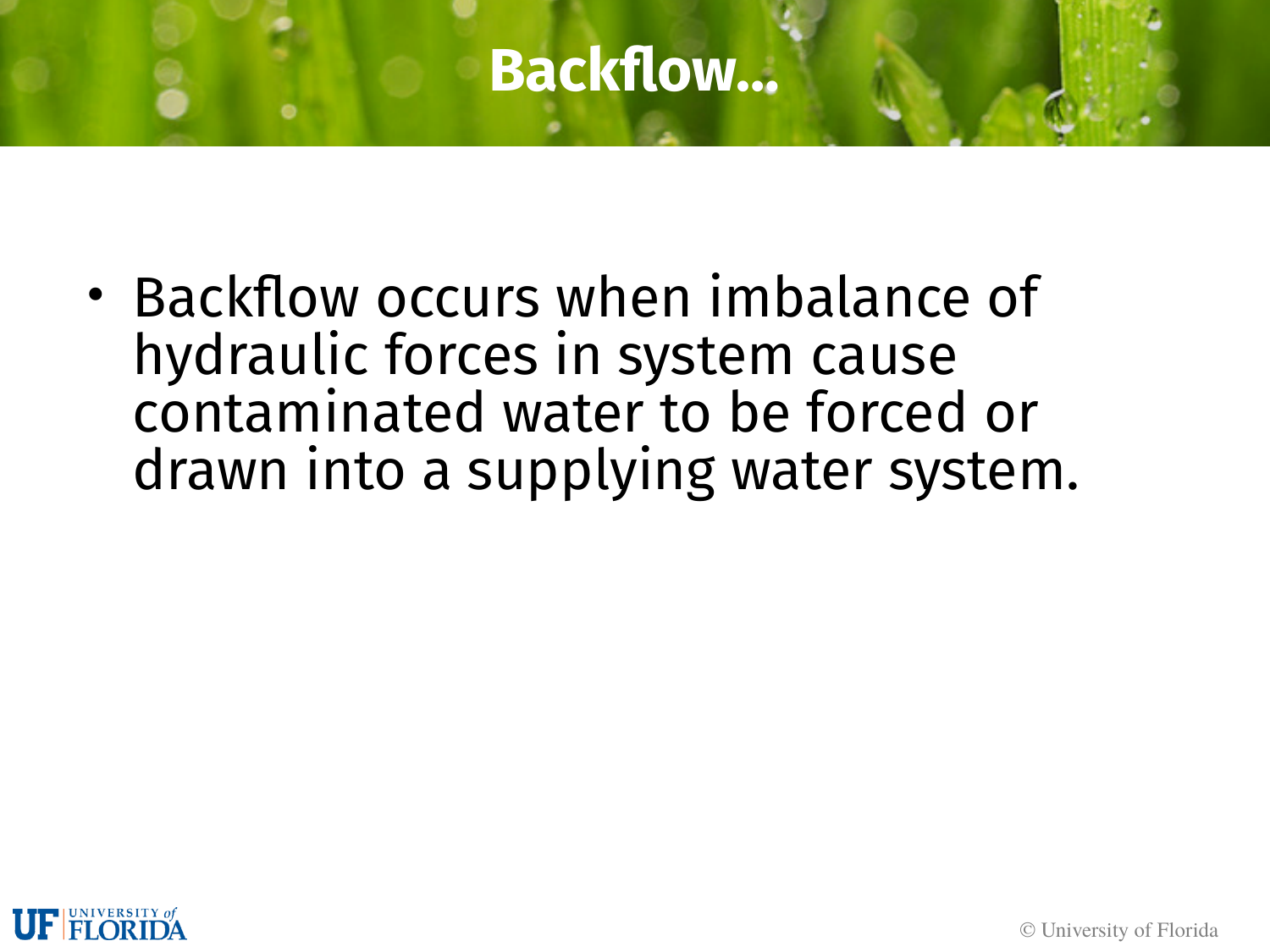

# Backflow…
Backflow occurs when imbalance of hydraulic forces in system cause contaminated water to be forced or drawn into a supplying water system.